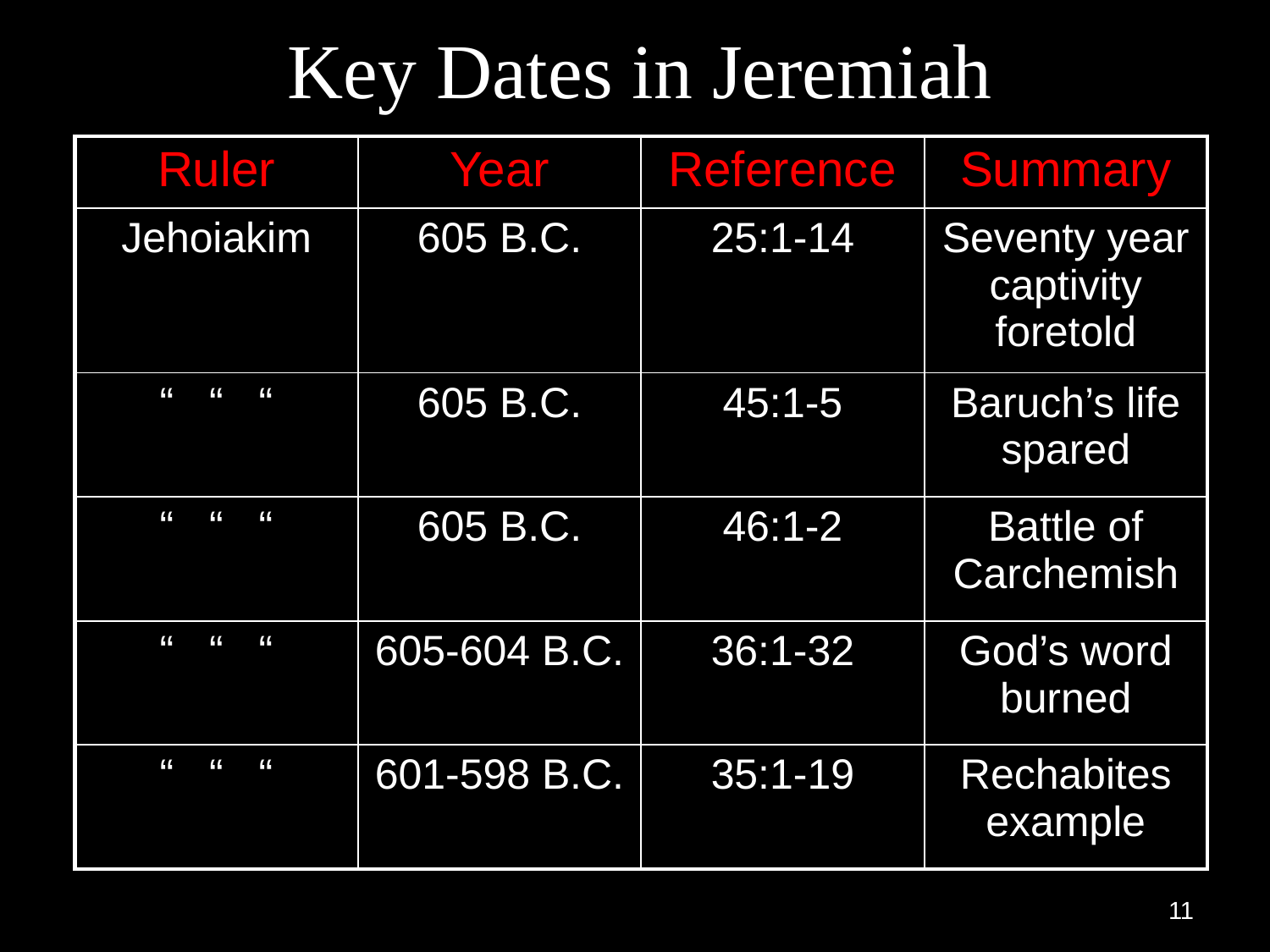

# Key Dates in Jeremiah
| Ruler | Year | Reference | Summary |
| --- | --- | --- | --- |
| Jehoiakim | 605 B.C. | 25:1-14 | Seventy year captivity foretold |
| “ “ “ | 605 B.C. | 45:1-5 | Baruch’s life spared |
| “ “ “ | 605 B.C. | 46:1-2 | Battle of Carchemish |
| “ “ “ | 605-604 B.C. | 36:1-32 | God’s word burned |
| “ “ “ | 601-598 B.C. | 35:1-19 | Rechabites example |

11